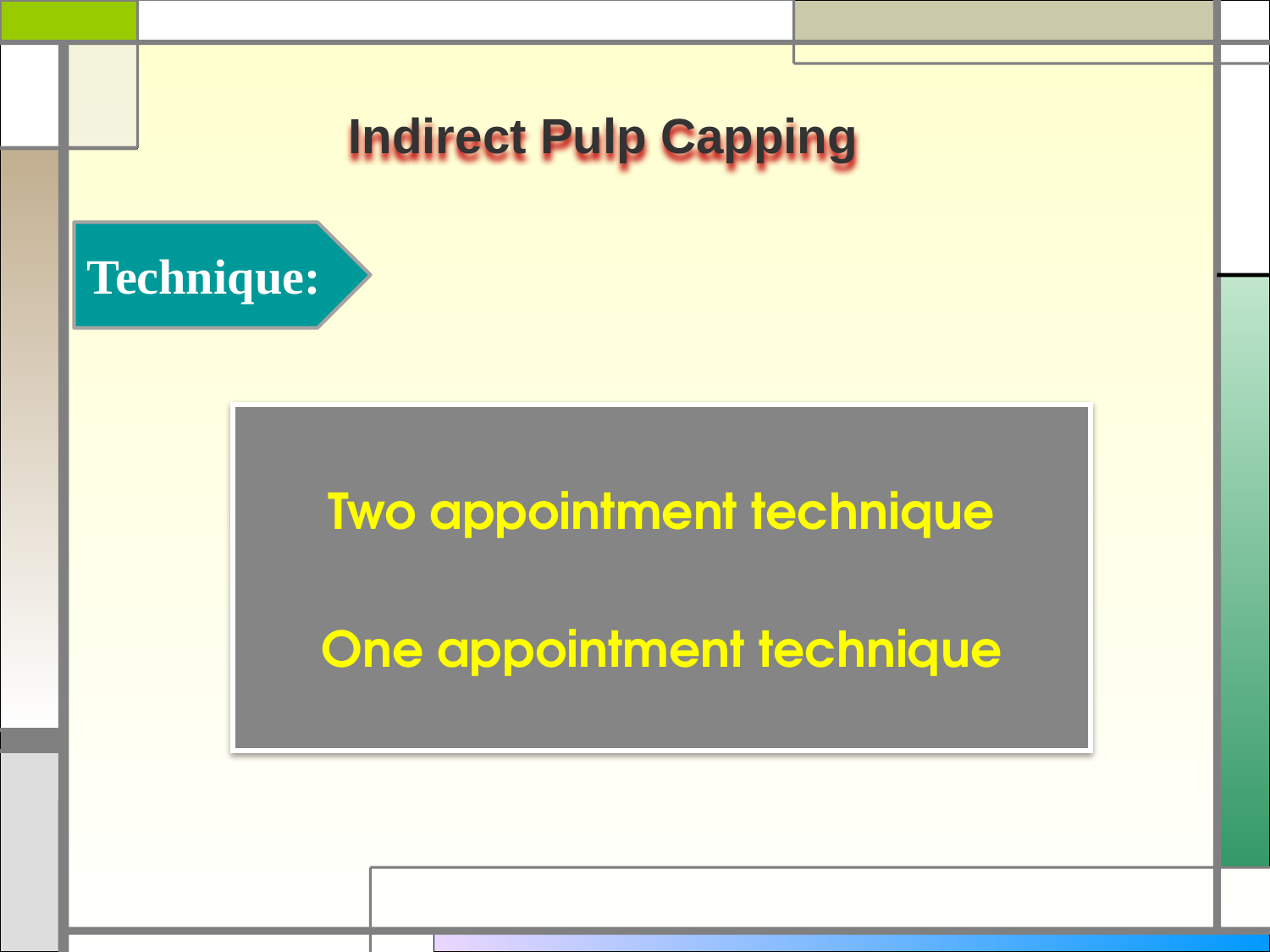

Indirect Pulp Capping

Technique:

Two appointment technique

One appointment technique